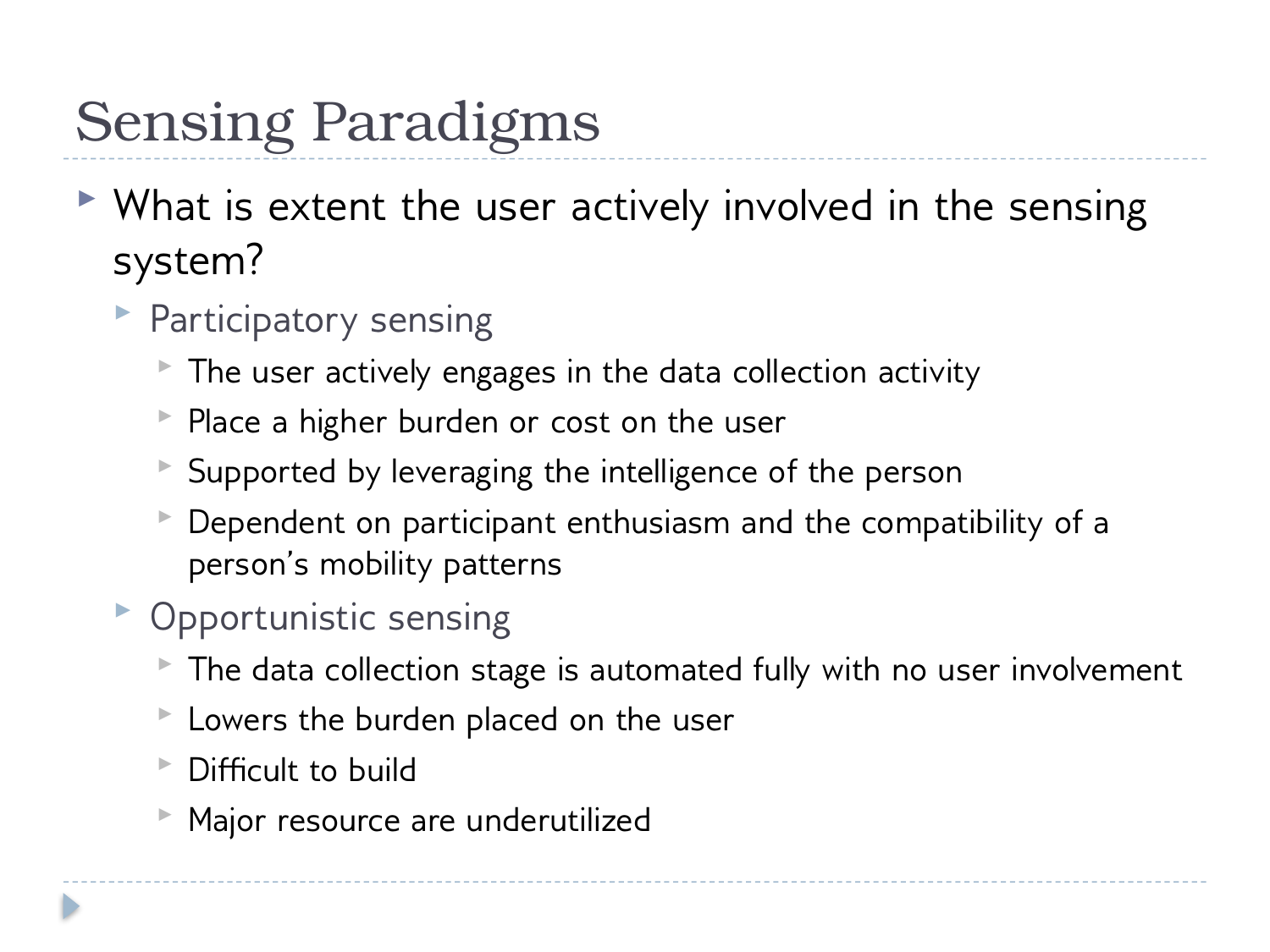

# Sensing Paradigms
What is extent the user actively involved in the sensing system?
Participatory sensing
The user actively engages in the data collection activity
Place a higher burden or cost on the user
Supported by leveraging the intelligence of the person
Dependent on participant enthusiasm and the compatibility of a person’s mobility patterns
Opportunistic sensing
The data collection stage is automated fully with no user involvement
Lowers the burden placed on the user
Difficult to build
Major resource are underutilized